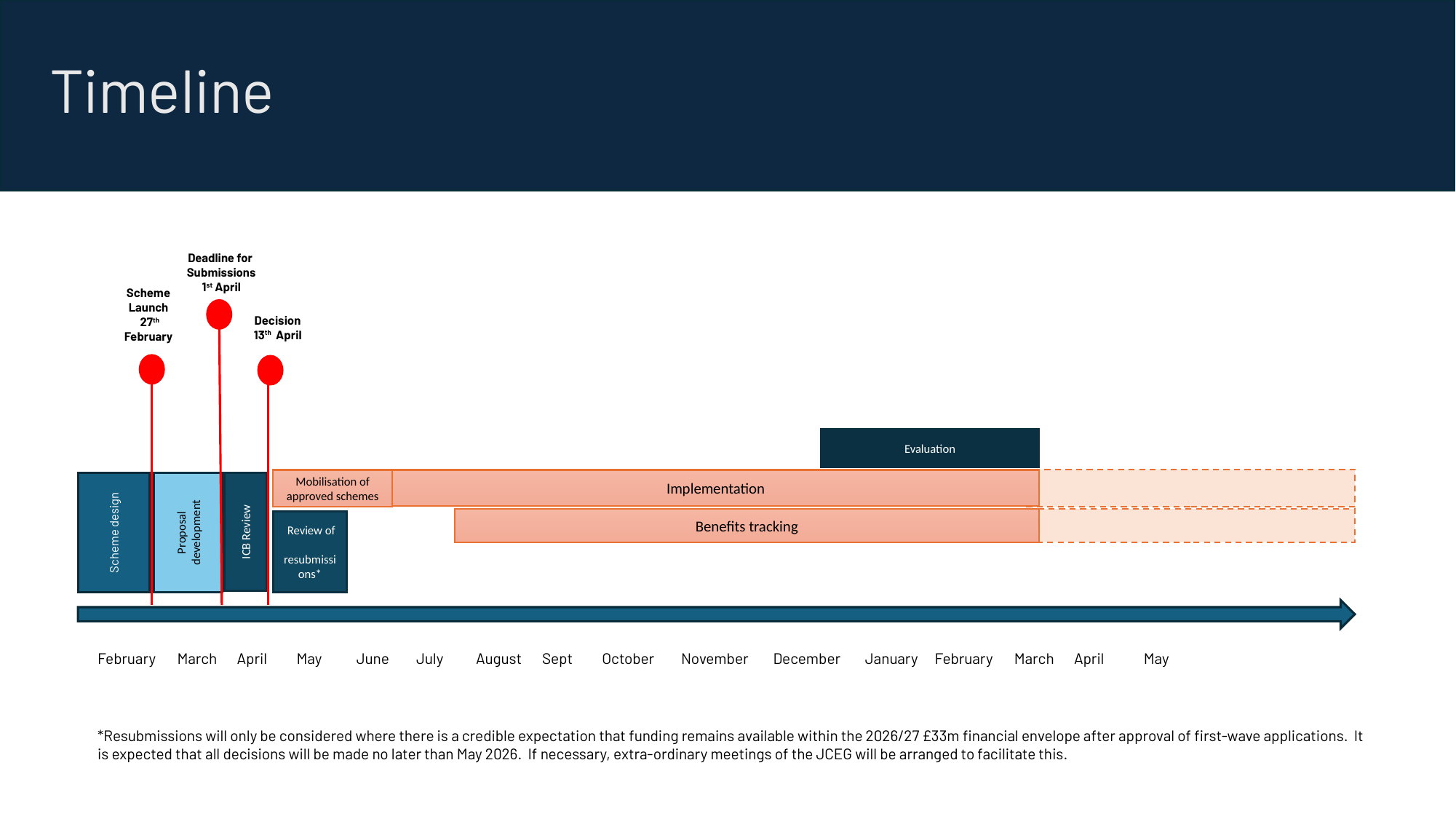

Timeline
Deadline for  Submissions 1st April
Scheme Launch
 27th February

Decision 13th  April

Evaluation

Implementation
Mobilisation of approved schemes
Scheme design
Proposal development
ICB Review

Benefits tracking
 Review of  resubmissions*

February
March
April
May
June
July
August
Sept
October
November
December
January
February
March
April
May
*Resubmissions will only be considered where there is a credible expectation that funding remains available within the 2026/27 £33m financial envelope after approval of first-wave applications.  It is expected that all decisions will be made no later than May 2026.  If necessary, extra-ordinary meetings of the JCEG will be arranged to facilitate this.